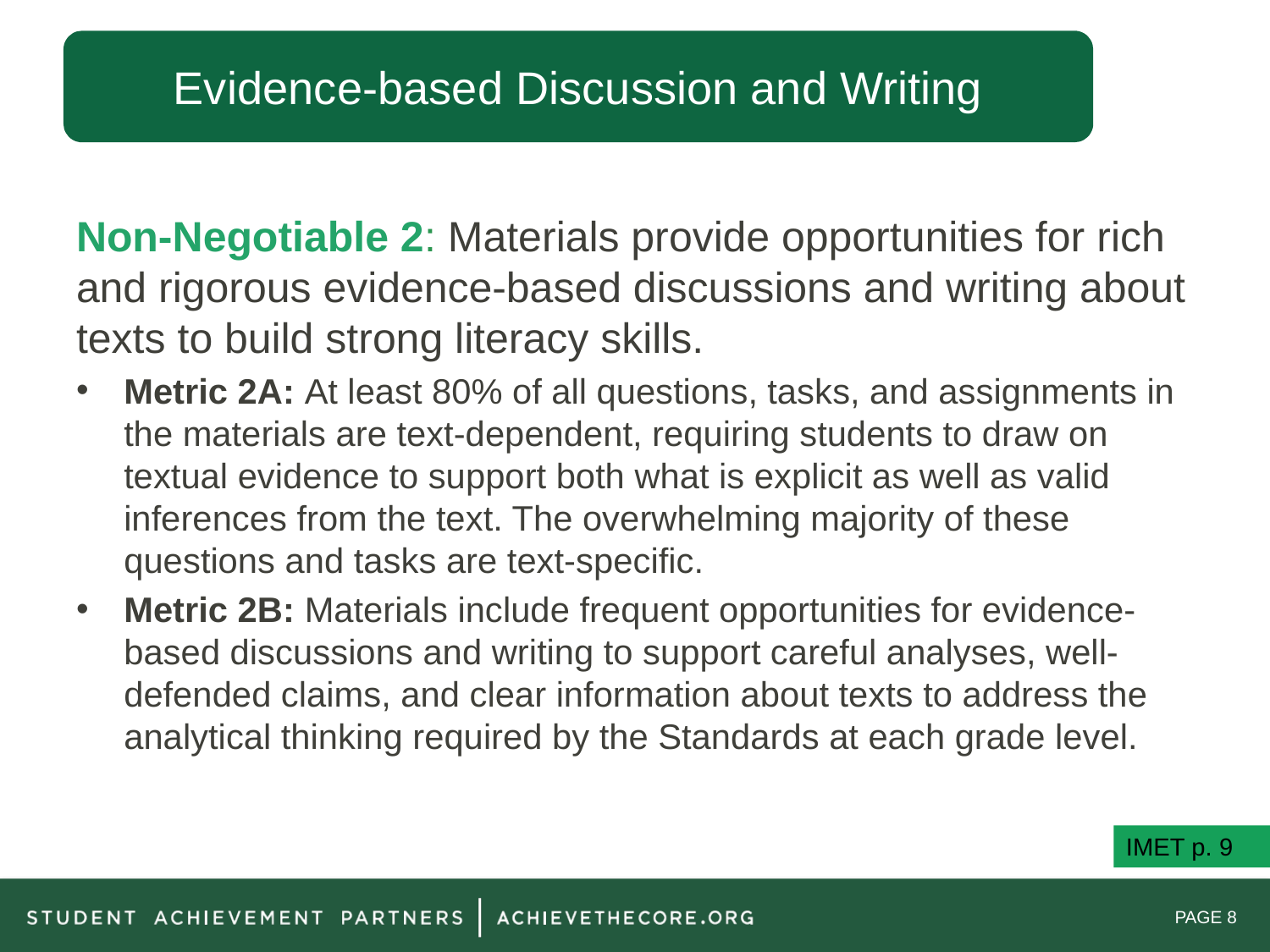

Evidence-based Discussion and Writing
Non-Negotiable 2: Materials provide opportunities for rich and rigorous evidence-based discussions and writing about texts to build strong literacy skills.
Metric 2A: At least 80% of all questions, tasks, and assignments in the materials are text-dependent, requiring students to draw on textual evidence to support both what is explicit as well as valid inferences from the text. The overwhelming majority of these questions and tasks are text-specific.
Metric 2B: Materials include frequent opportunities for evidence-based discussions and writing to support careful analyses, well-defended claims, and clear information about texts to address the analytical thinking required by the Standards at each grade level.
IMET p. 9